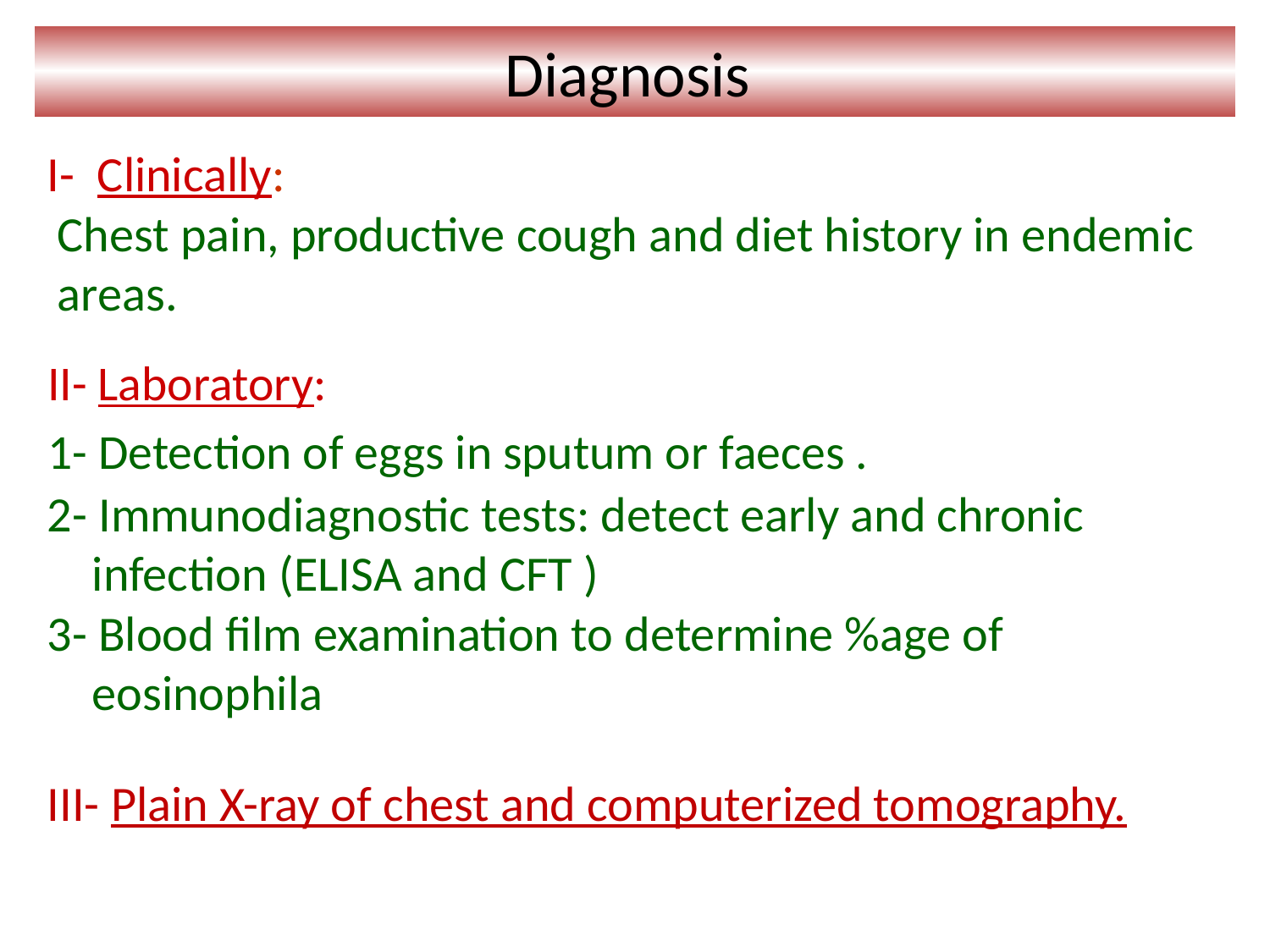

# Diagnosis
I-  Clinically:
Chest pain, productive cough and diet history in endemic areas.
II- Laboratory:
1- Detection of eggs in sputum or faeces .

2- Immunodiagnostic tests: detect early and chronic
    infection (ELISA and CFT )
3- Blood film examination to determine %age of
    eosinophila
III- Plain X-ray of chest and computerized tomography.